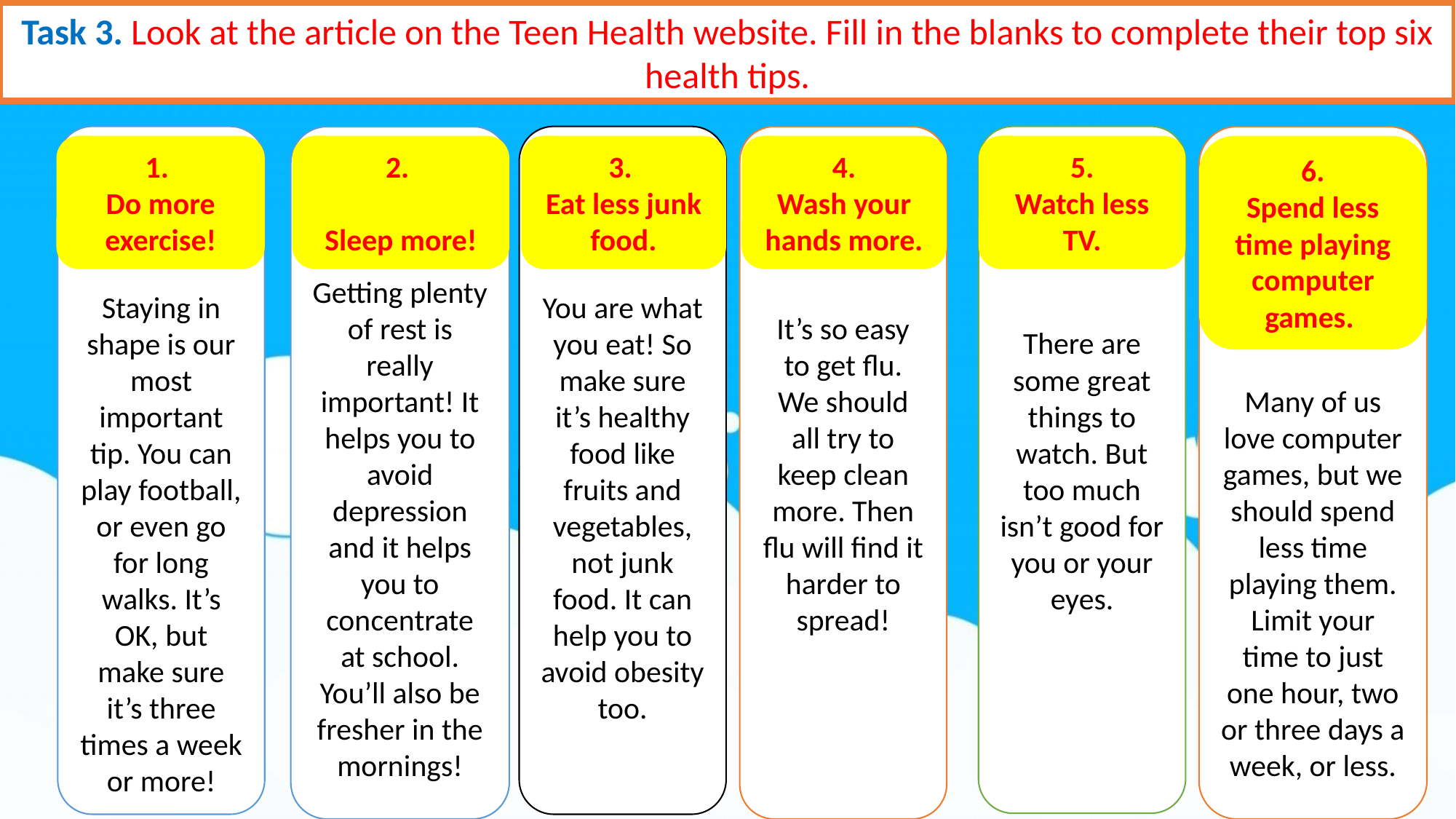

Task 3. Look at the article on the Teen Health website. Fill in the blanks to complete their top six health tips.
There are some great things to watch. But too much isn’t good for you or your eyes.

Staying in shape is our most important tip. You can play football, or even go for long walks. It’s OK, but make sure it’s three times a week or more!

You are what you eat! So make sure it’s healthy food like fruits and vegetables, not junk food. It can help you to avoid obesity too.

Getting plenty of rest is really important! It helps you to avoid depression and it helps you to concentrate at school. You’ll also be fresher in the mornings!
It’s so easy to get flu. We should all try to keep clean more. Then flu will find it harder to spread!

Many of us love computer games, but we should spend less time playing them. Limit your time to just one hour, two or three days a week, or less.
1.
Do more exercise!
2.

Sleep more!
3.
Eat less junk food.
4.
Wash your hands more.
5.
Watch less TV.
6.
Spend less time playing computer games.